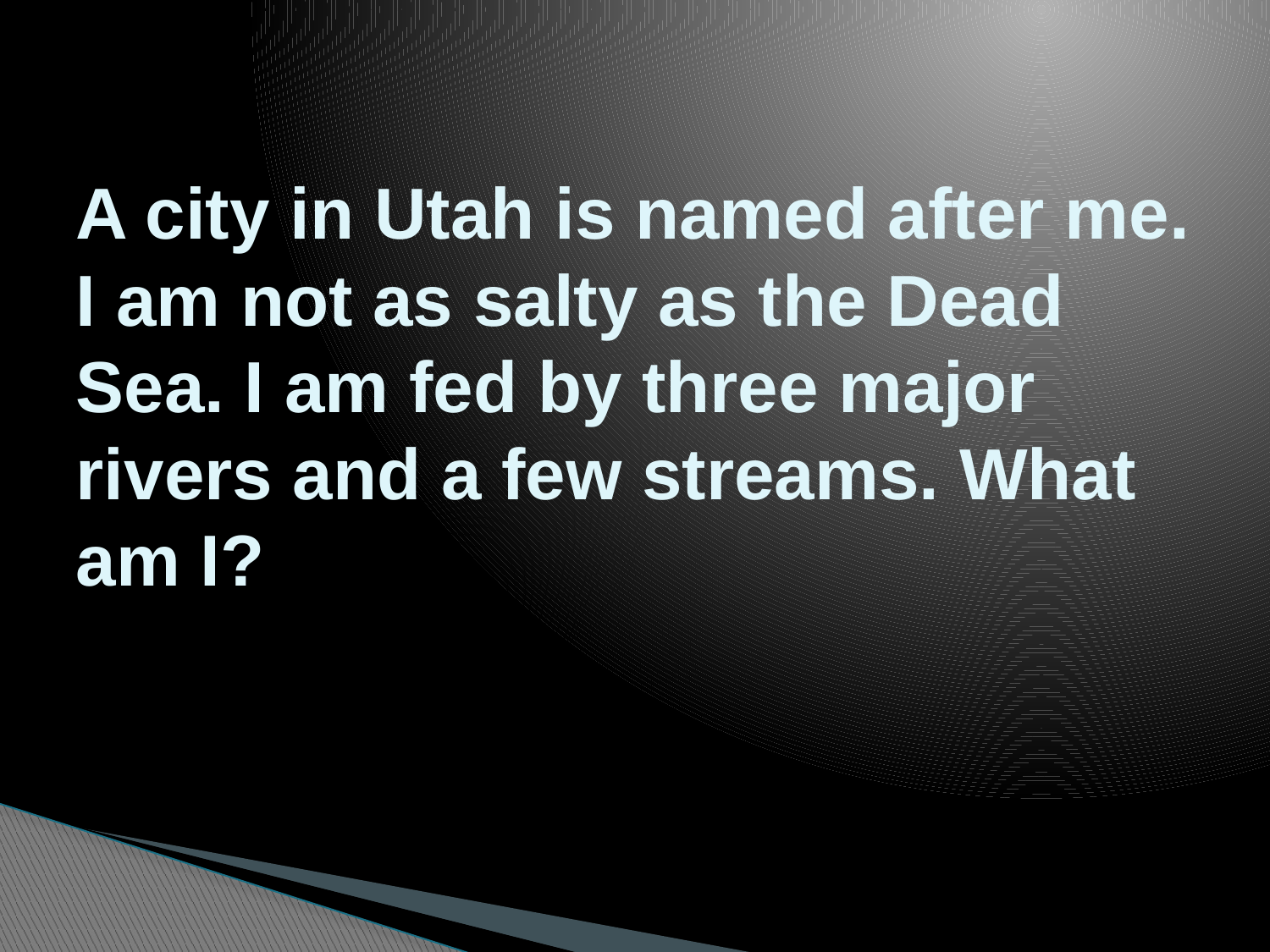

# A city in Utah is named after me. I am not as salty as the Dead Sea. I am fed by three major rivers and a few streams. What am I?